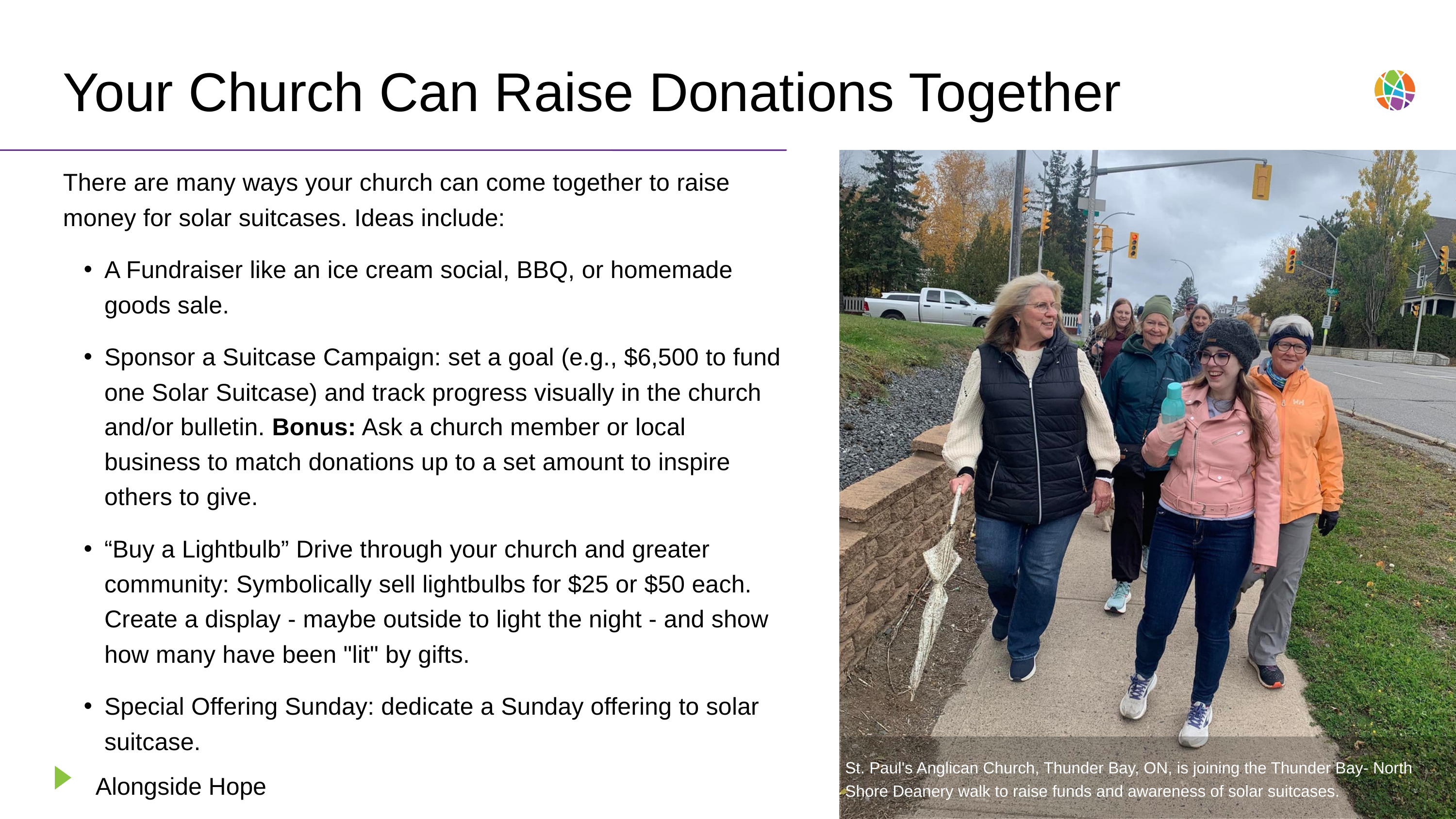

Your Church Can Raise Donations Together

There are many ways your church can come together to raise money for solar suitcases. Ideas include:

A Fundraiser like an ice cream social, BBQ, or homemade goods sale.

Sponsor a Suitcase Campaign: set a goal (e.g., $6,500 to fund one Solar Suitcase) and track progress visually in the church and/or bulletin. Bonus: Ask a church member or local business to match donations up to a set amount to inspire others to give.

“Buy a Lightbulb” Drive through your church and greater community: Symbolically sell lightbulbs for $25 or $50 each. Create a display - maybe outside to light the night - and show how many have been "lit" by gifts.

Special Offering Sunday: dedicate a Sunday offering to solar suitcase.

St. Paul's Anglican Church, Thunder Bay, ON, is joining the Thunder Bay- North Shore Deanery walk to raise funds and awareness of solar suitcases.

Alongside Hope